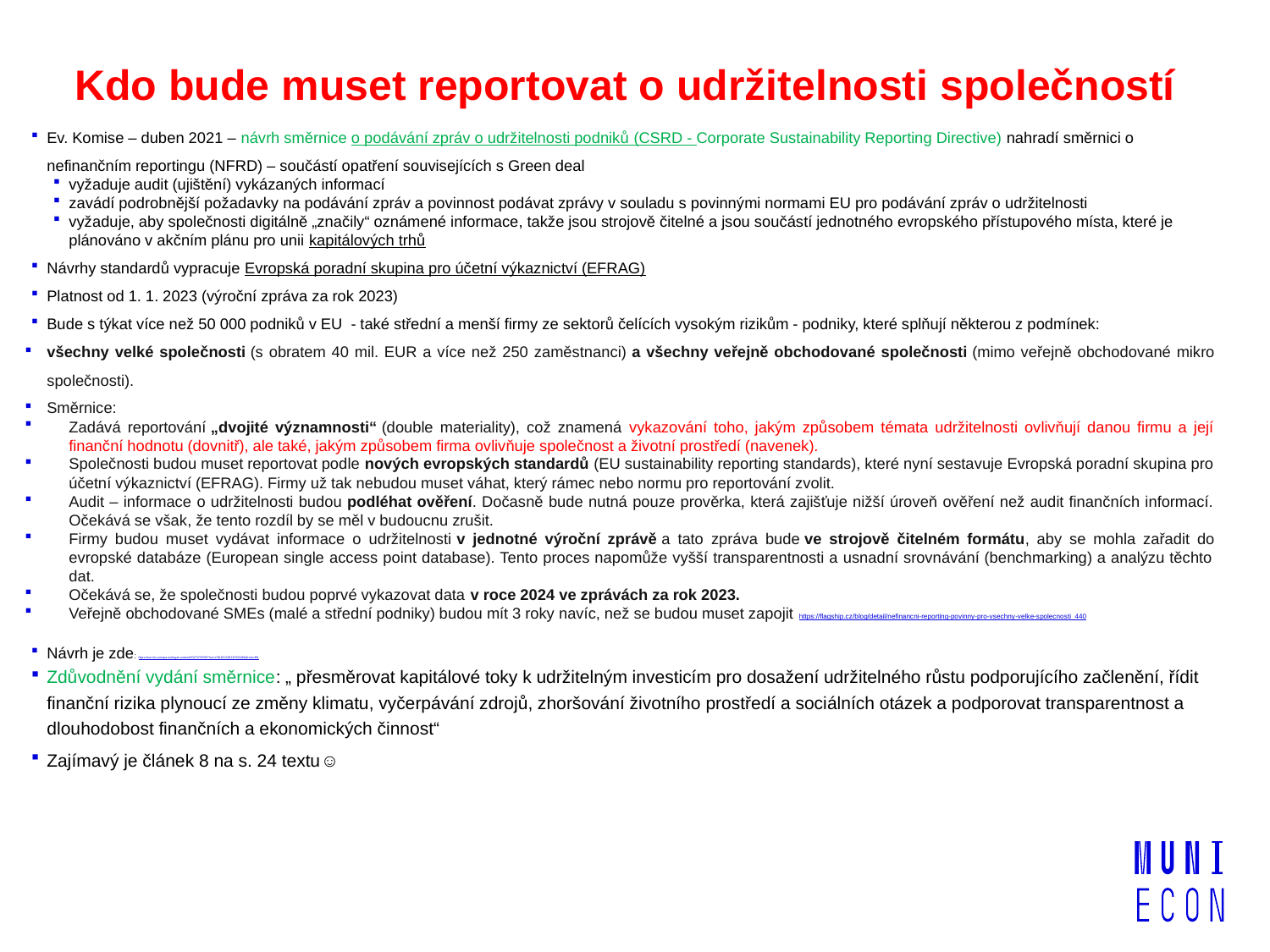

# Kdo bude muset reportovat o udržitelnosti společností
Ev. Komise – duben 2021 – návrh směrnice o podávání zpráv o udržitelnosti podniků (CSRD - Corporate Sustainability Reporting Directive) nahradí směrnici o nefinančním reportingu (NFRD) – součástí opatření souvisejících s Green deal
vyžaduje audit (ujištění) vykázaných informací
zavádí podrobnější požadavky na podávání zpráv a povinnost podávat zprávy v souladu s povinnými normami EU pro podávání zpráv o udržitelnosti
vyžaduje, aby společnosti digitálně „značily“ oznámené informace, takže jsou strojově čitelné a jsou součástí jednotného evropského přístupového místa, které je plánováno v akčním plánu pro unii kapitálových trhů
Návrhy standardů vypracuje Evropská poradní skupina pro účetní výkaznictví (EFRAG)
Platnost od 1. 1. 2023 (výroční zpráva za rok 2023)
Bude s týkat více než 50 000 podniků v EU  - také střední a menší firmy ze sektorů čelících vysokým rizikům - podniky, které splňují některou z podmínek:
všechny velké společnosti (s obratem 40 mil. EUR a více než 250 zaměstnanci) a všechny veřejně obchodované společnosti (mimo veřejně obchodované mikro společnosti).
Směrnice:
Zadává reportování „dvojité významnosti“ (double materiality), což znamená vykazování toho, jakým způsobem témata udržitelnosti ovlivňují danou firmu a její finanční hodnotu (dovnitř), ale také, jakým způsobem firma ovlivňuje společnost a životní prostředí (navenek).
Společnosti budou muset reportovat podle nových evropských standardů (EU sustainability reporting standards), které nyní sestavuje Evropská poradní skupina pro účetní výkaznictví (EFRAG). Firmy už tak nebudou muset váhat, který rámec nebo normu pro reportování zvolit.
Audit – informace o udržitelnosti budou podléhat ověření. Dočasně bude nutná pouze prověrka, která zajišťuje nižší úroveň ověření než audit finančních informací. Očekává se však, že tento rozdíl by se měl v budoucnu zrušit.
Firmy budou muset vydávat informace o udržitelnosti v jednotné výroční zprávě a tato zpráva bude ve strojově čitelném formátu, aby se mohla zařadit do evropské databáze (European single access point database). Tento proces napomůže vyšší transparentnosti a usnadní srovnávání (benchmarking) a analýzu těchto dat.
Očekává se, že společnosti budou poprvé vykazovat data v roce 2024 ve zprávách za rok 2023.
Veřejně obchodované SMEs (malé a střední podniky) budou mít 3 roky navíc, než se budou muset zapojit https://flagship.cz/blog/detail/nefinancni-reporting-povinny-pro-vsechny-velke-spolecnosti_440

Návrh je zde: https://eur-lex.europa.eu/legal-content/CS/TXT/PDF/?uri=CELEX:52021PC0189&from=EN
Zdůvodnění vydání směrnice: „ přesměrovat kapitálové toky k udržitelným investicím pro dosažení udržitelného růstu podporujícího začlenění, řídit finanční rizika plynoucí ze změny klimatu, vyčerpávání zdrojů, zhoršování životního prostředí a sociálních otázek a podporovat transparentnost a dlouhodobost finančních a ekonomických činnost“
Zajímavý je článek 8 na s. 24 textu☺